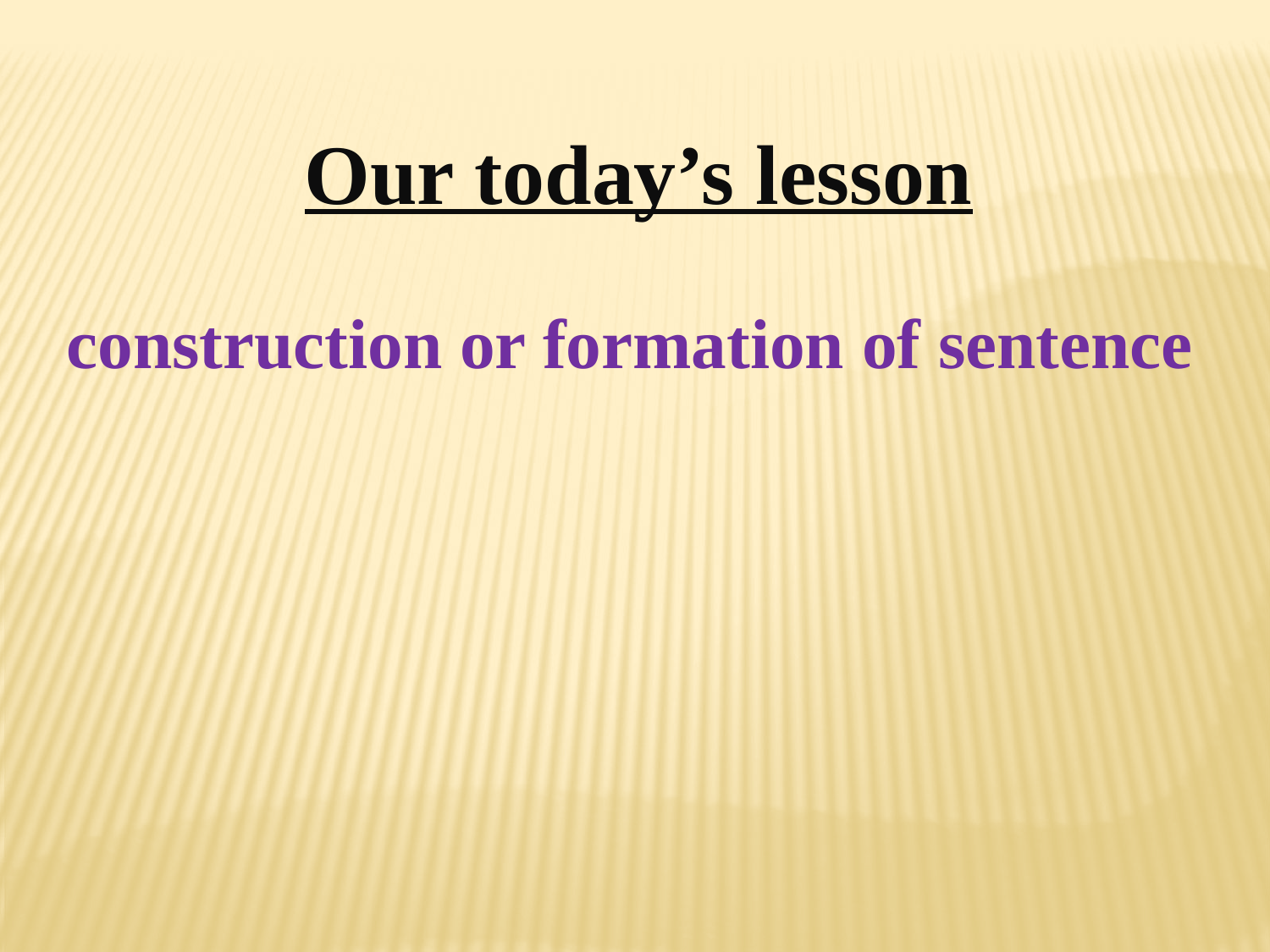

Our today’s lesson

 construction or formation of sentence